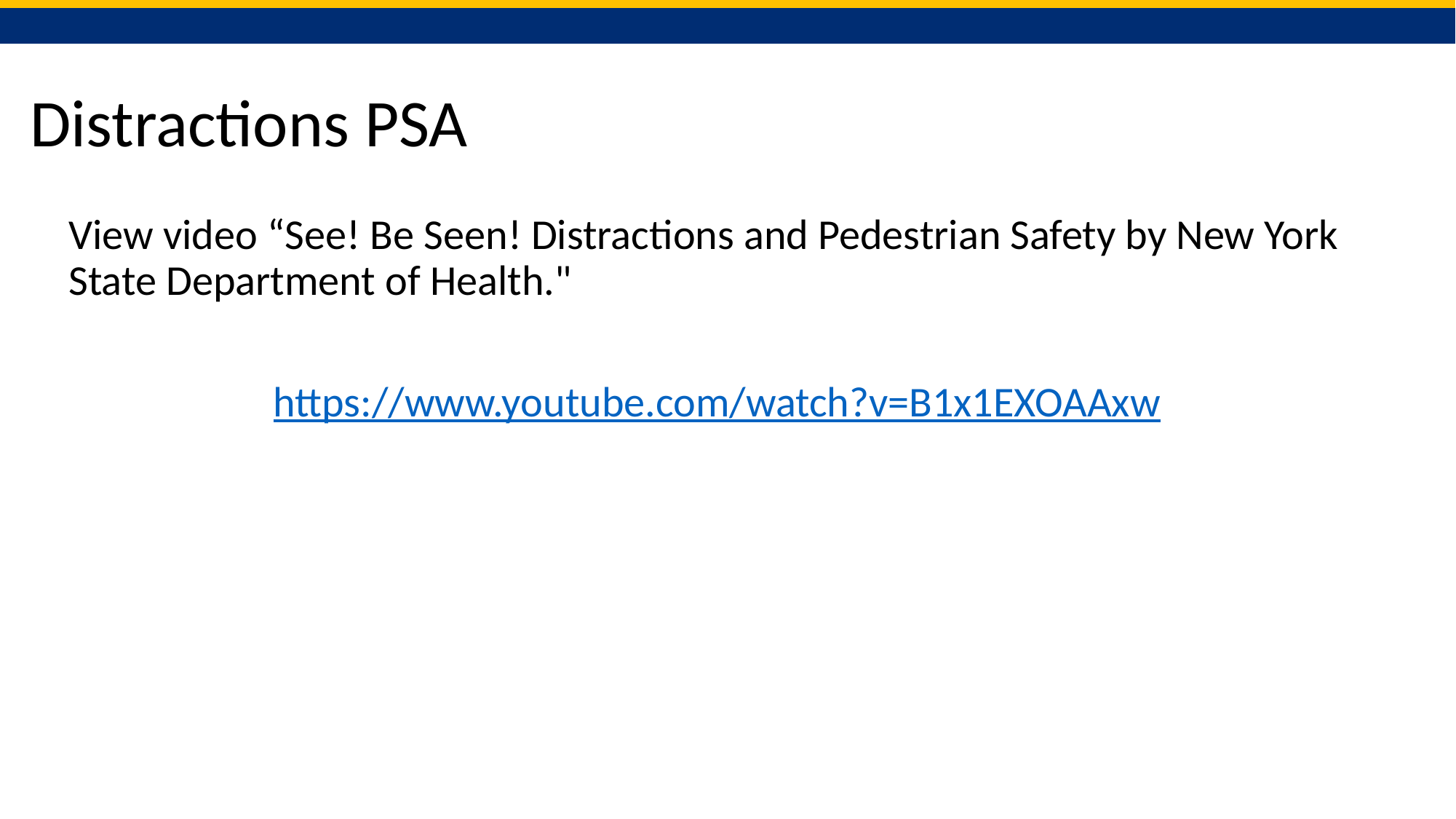

# Distractions PSA
View video “See! Be Seen! Distractions and Pedestrian Safety by New York State Department of Health."

https://www.youtube.com/watch?v=B1x1EXOAAxw